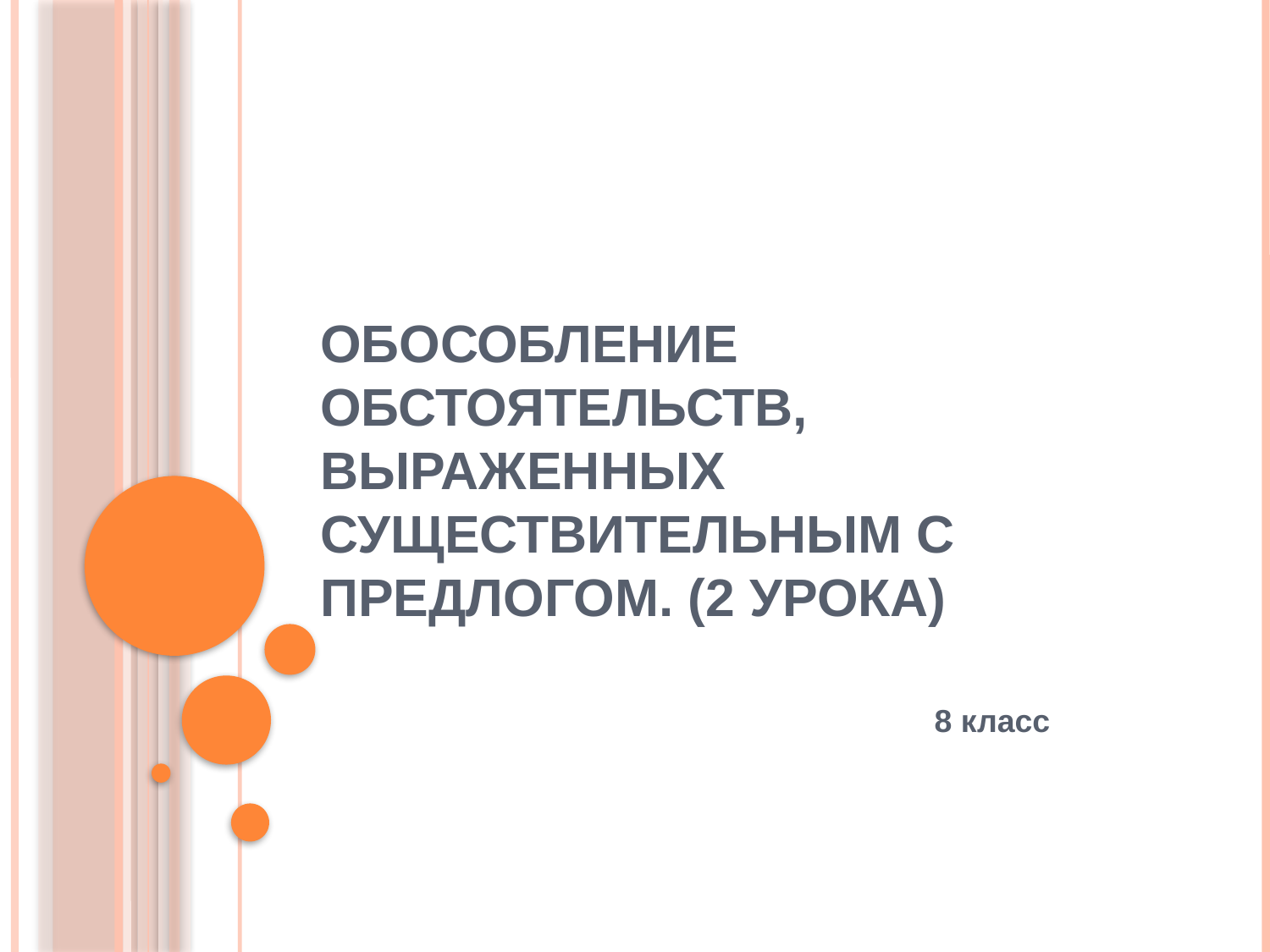

# Обособление обстоятельств, выраженных существительным с предлогом. (2 урока)
                                                                    8 класс